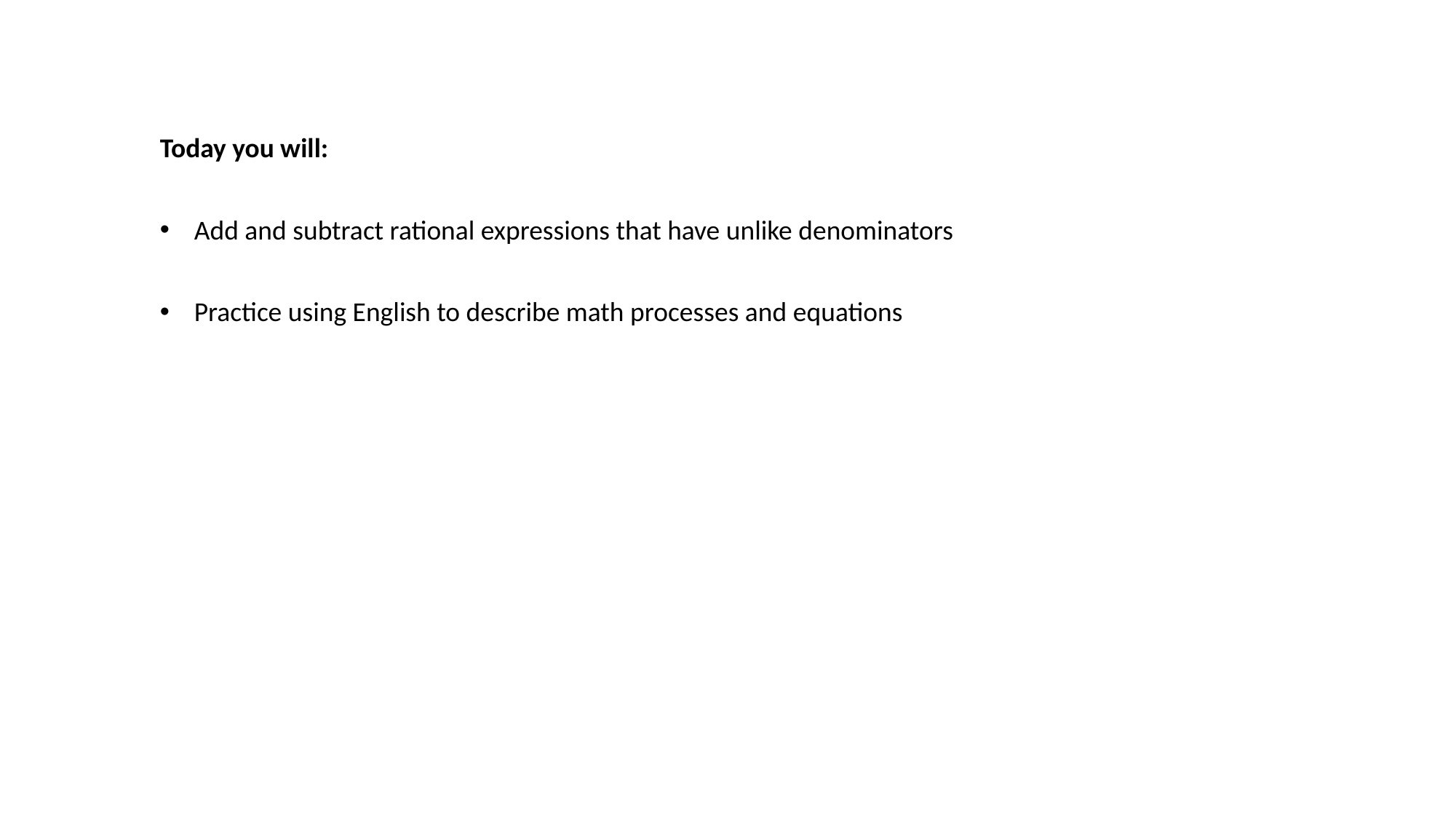

Today you will:
Add and subtract rational expressions that have unlike denominators
Practice using English to describe math processes and equations